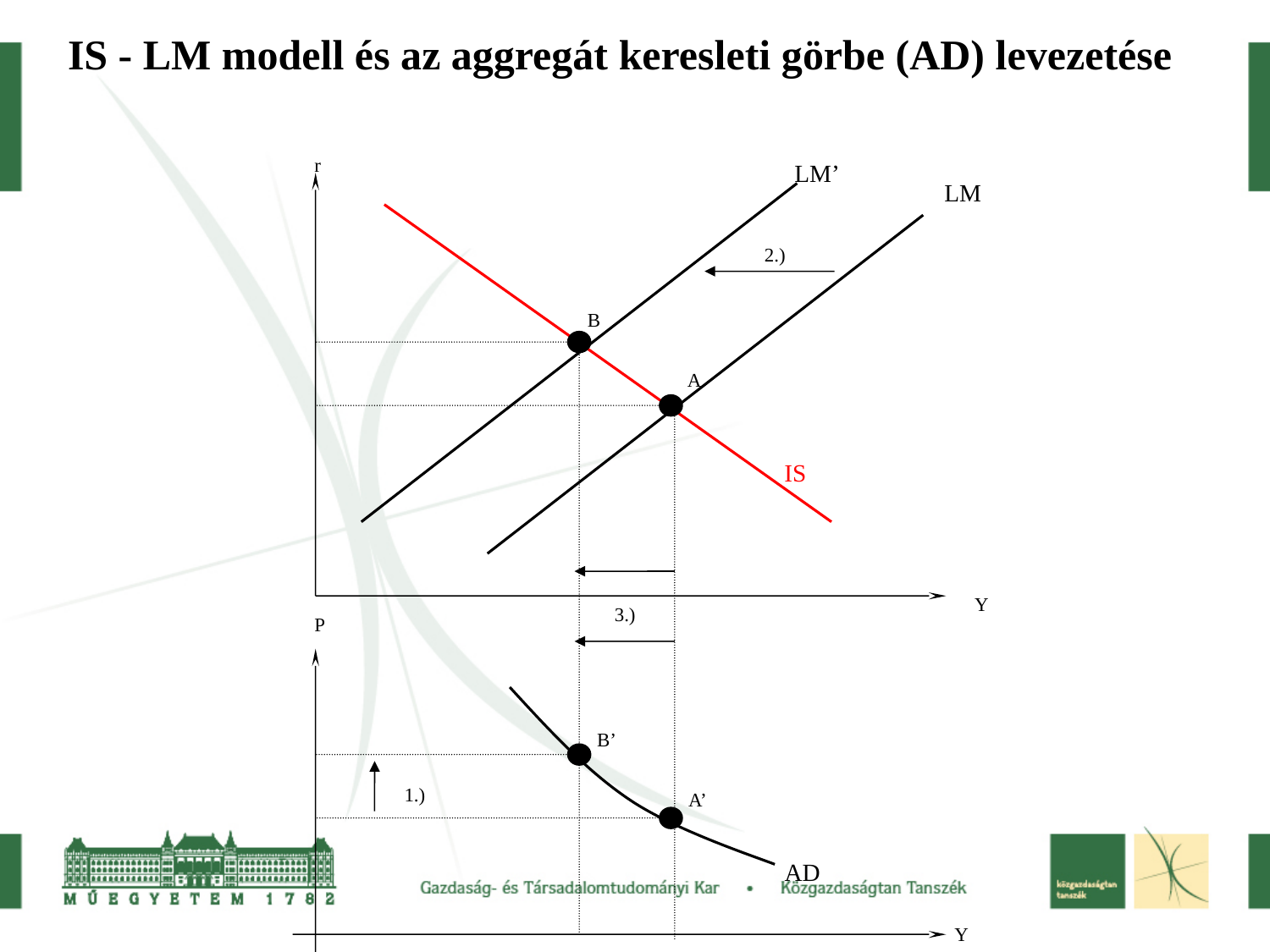

IS - LM modell és az aggregát keresleti görbe (AD) levezetése
r
LM’
LM

2.)

B

A

IS

Y

3.)
P

B’

1.)
A’

AD
Y